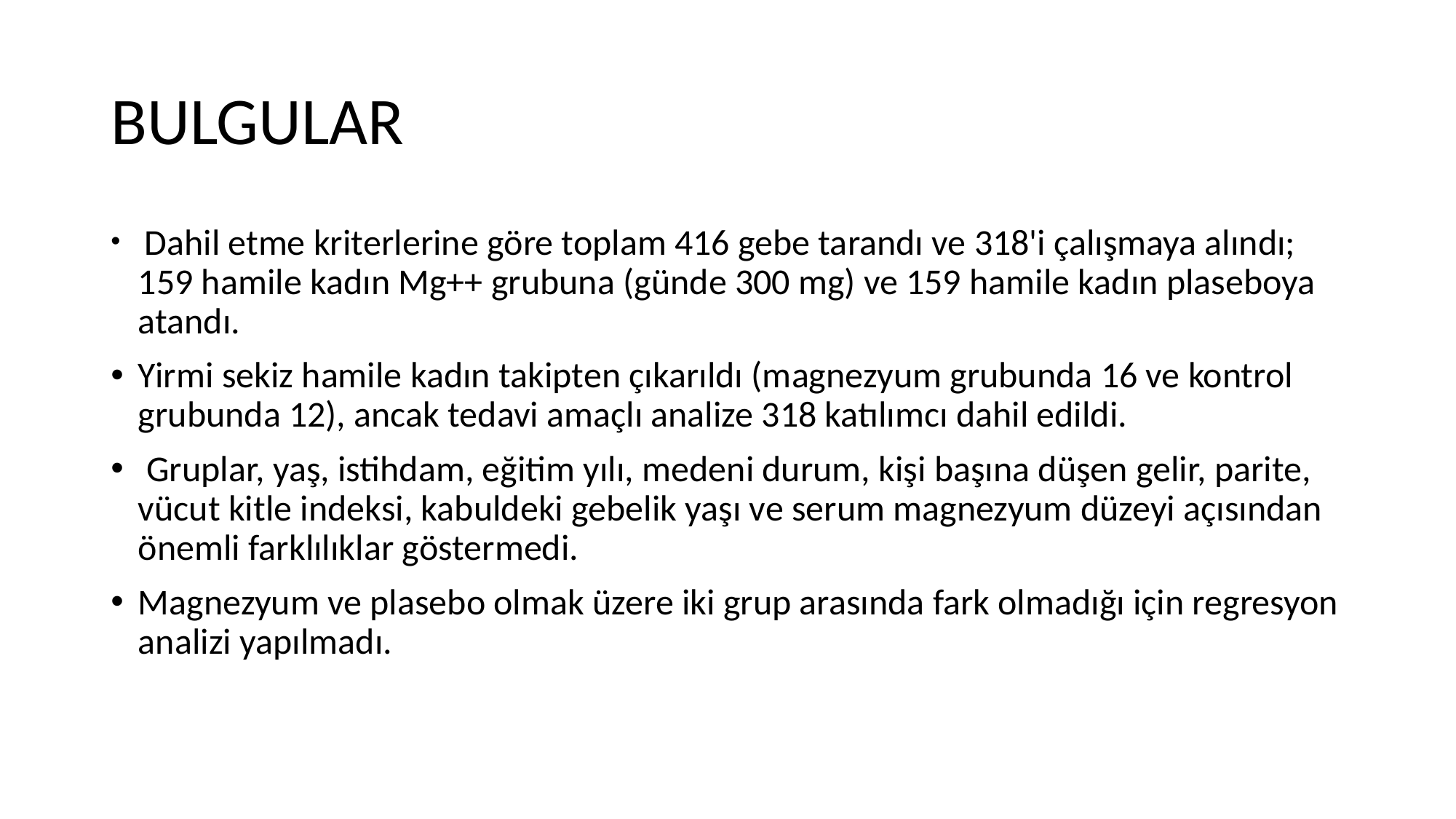

# BULGULAR
 Dahil etme kriterlerine göre toplam 416 gebe tarandı ve 318'i çalışmaya alındı; 159 hamile kadın Mg++ grubuna (günde 300 mg) ve 159 hamile kadın plaseboya atandı.
Yirmi sekiz hamile kadın takipten çıkarıldı (magnezyum grubunda 16 ve kontrol grubunda 12), ancak tedavi amaçlı analize 318 katılımcı dahil edildi.
 Gruplar, yaş, istihdam, eğitim yılı, medeni durum, kişi başına düşen gelir, parite, vücut kitle indeksi, kabuldeki gebelik yaşı ve serum magnezyum düzeyi açısından önemli farklılıklar göstermedi.
Magnezyum ve plasebo olmak üzere iki grup arasında fark olmadığı için regresyon analizi yapılmadı.